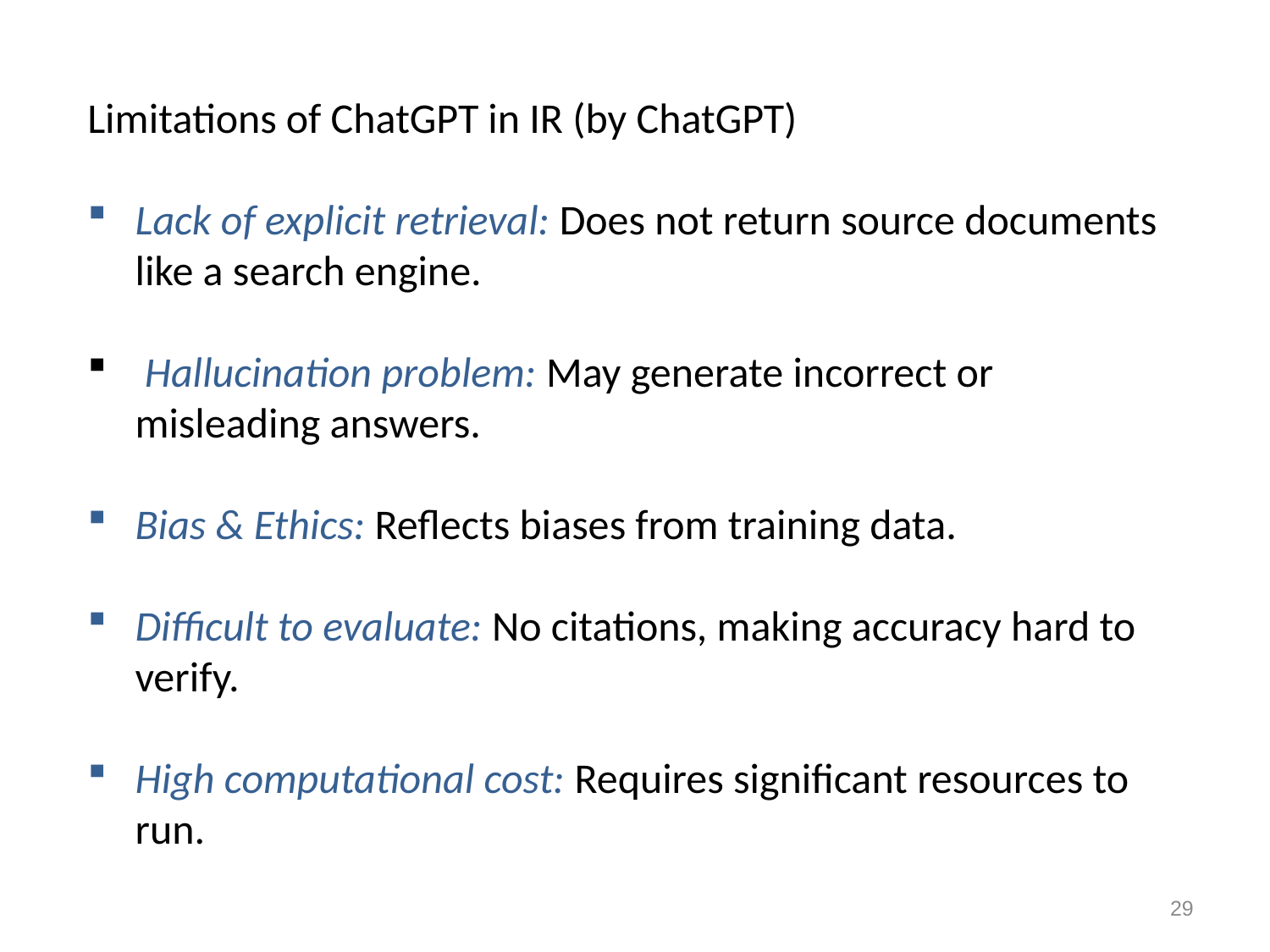

Limitations of ChatGPT in IR (by ChatGPT)

Lack of explicit retrieval: Does not return source documents like a search engine.

 Hallucination problem: May generate incorrect or misleading answers.

Bias & Ethics: Reflects biases from training data.

Difficult to evaluate: No citations, making accuracy hard to verify.

High computational cost: Requires significant resources to run.
29